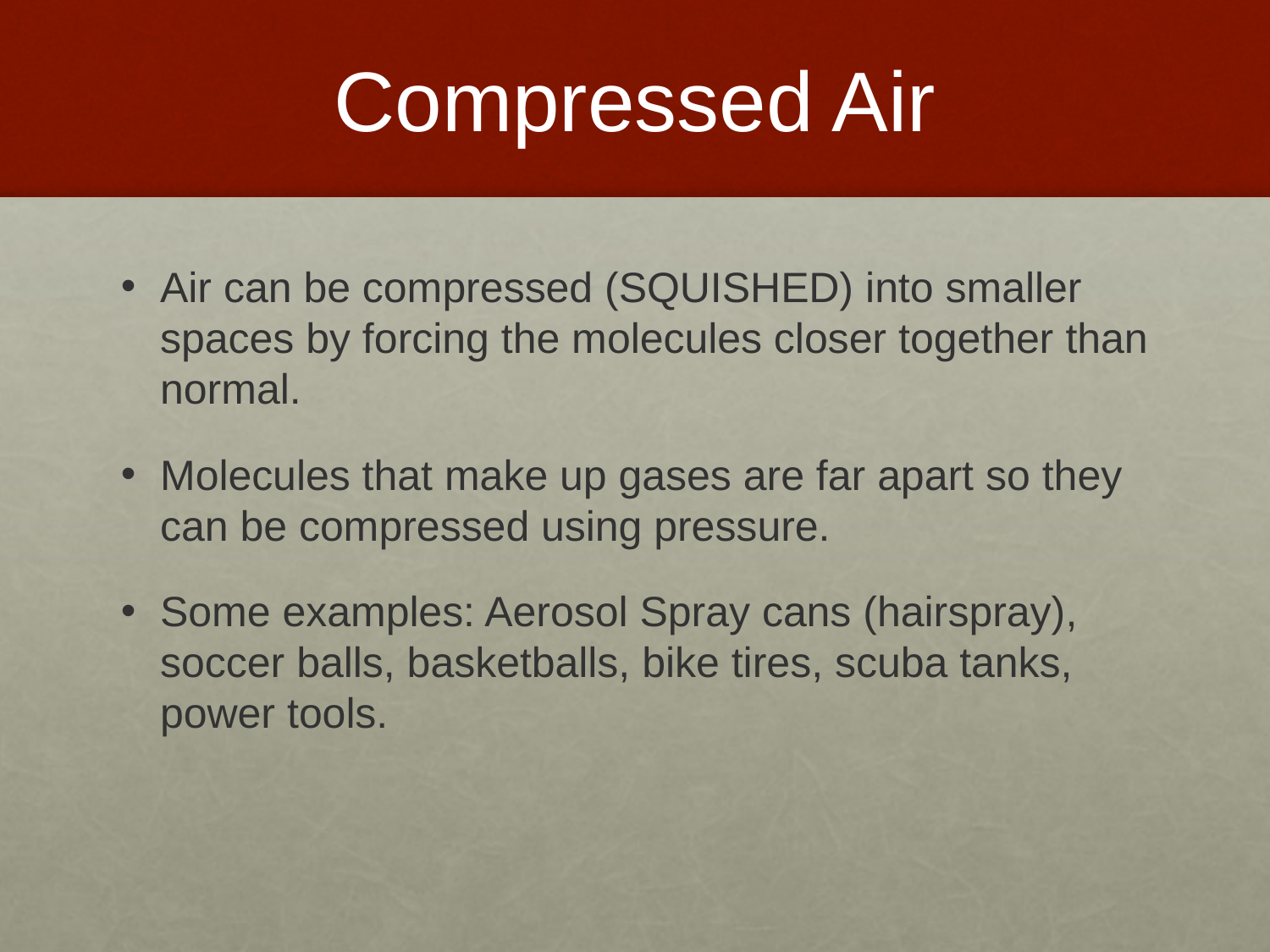

# Compressed Air
Air can be compressed (SQUISHED) into smaller spaces by forcing the molecules closer together than normal.
Molecules that make up gases are far apart so they can be compressed using pressure.
Some examples: Aerosol Spray cans (hairspray), soccer balls, basketballs, bike tires, scuba tanks, power tools.